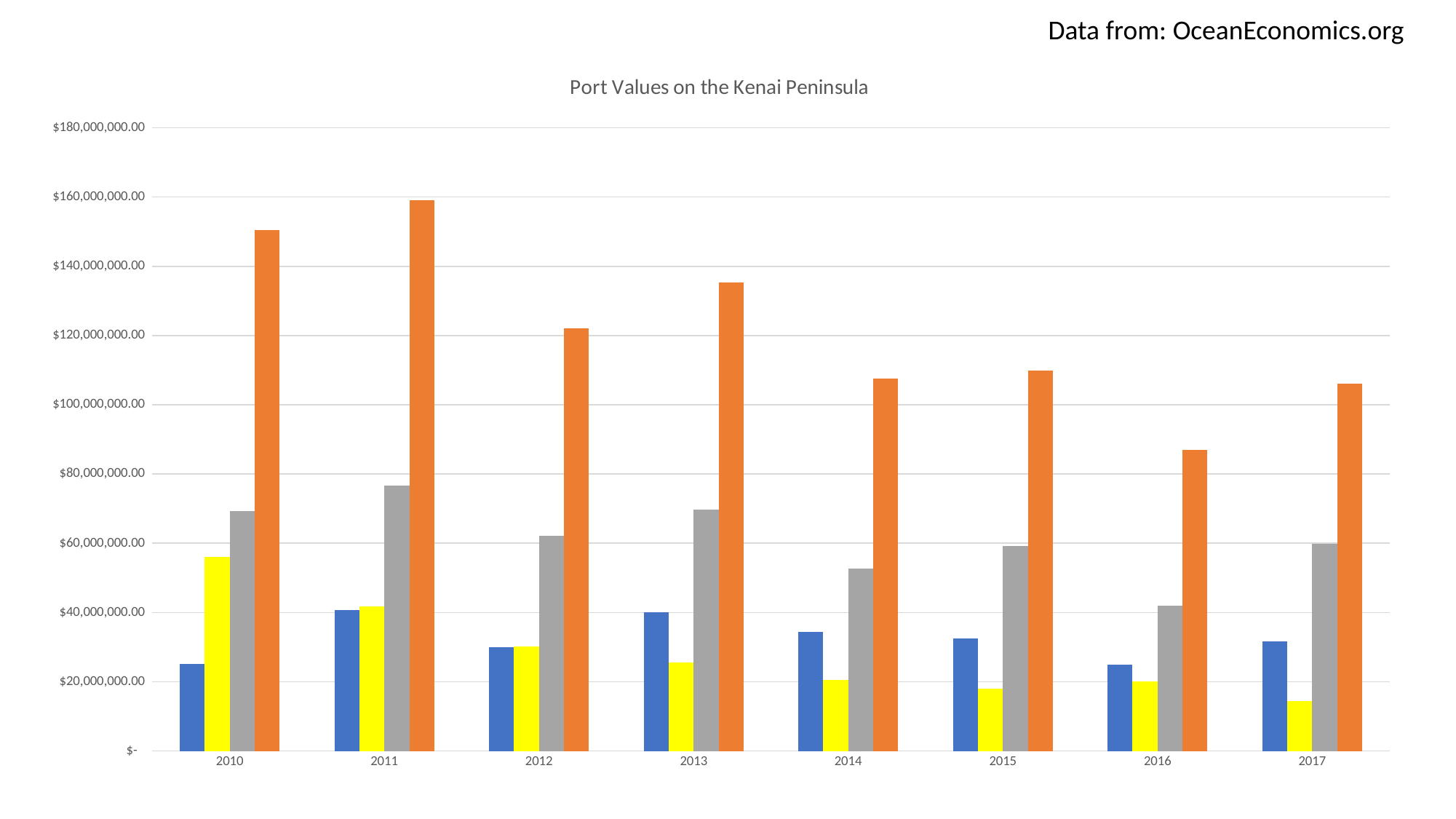

Data from: OceanEconomics.org

### Chart: Port Values on the Kenai Peninsula

| Category |  |  |  |  |
|---|---|---|---|---|
| 2010 | 25100000.0 | 56100000.0 | 69200000.0 | 150400000.0 |
| 2011 | 40700000.0 | 41700000.0 | 76700000.0 | 159100000.0 |
| 2012 | 29900000.0 | 30100000.0 | 62100000.0 | 122100000.0 |
| 2013 | 40100000.0 | 25600000.0 | 69700000.0 | 135400000.0 |
| 2014 | 34300000.0 | 20500000.0 | 52700000.0 | 107500000.0 |
| 2015 | 32500000.0 | 18100000.0 | 59300000.0 | 109900000.0 |
| 2016 | 25000000.0 | 20000000.0 | 42000000.0 | 87000000.0 |
| 2017 | 31700000.0 | 14400000.0 | 59900000.0 | 106000000.0 |